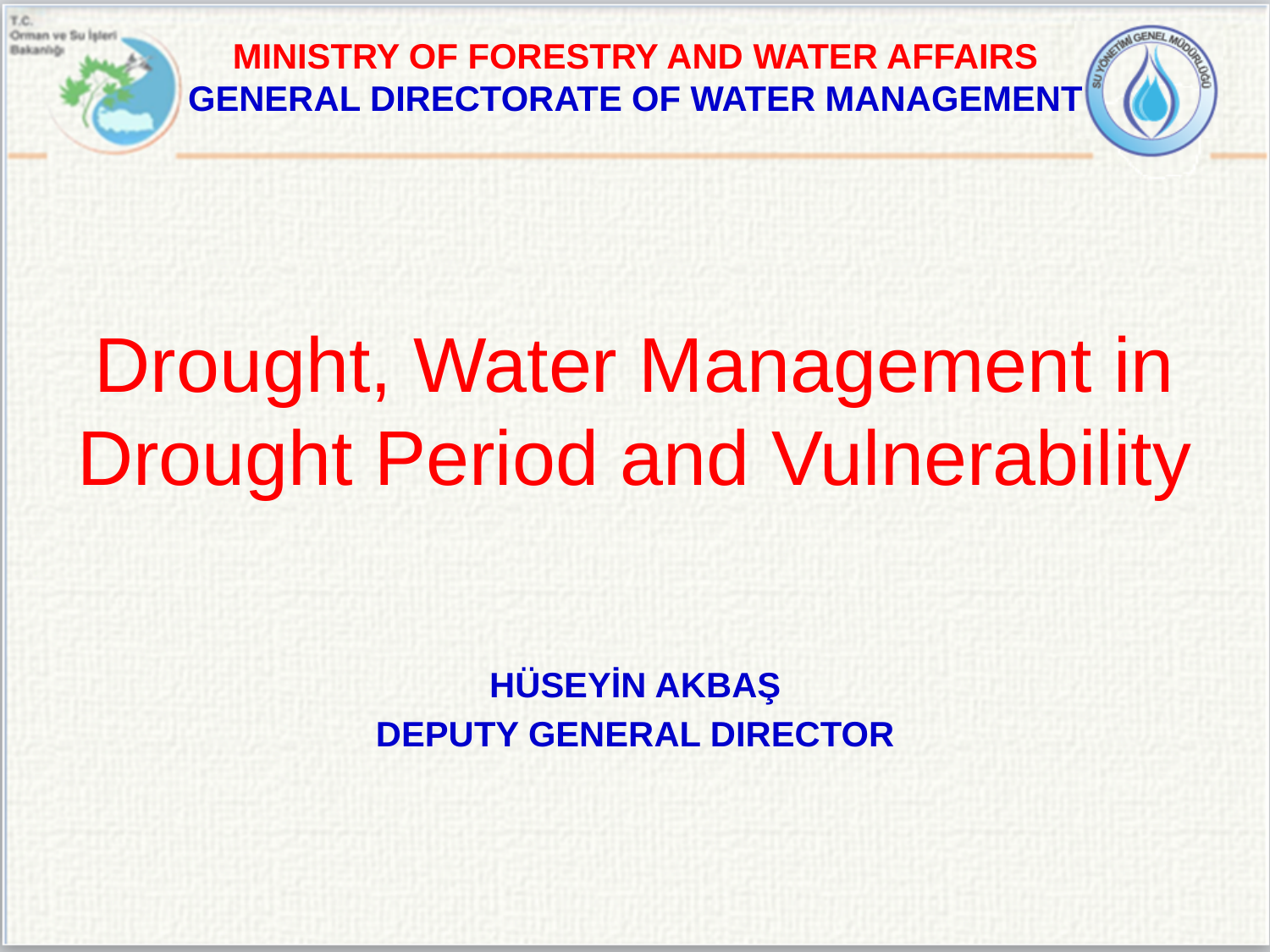

MINISTRY OF FORESTRY AND WATER AFFAIRS
GENERAL DIRECTORATE OF WATER MANAGEMENT
# Drought, Water Management in Drought Period and Vulnerability
HÜSEYİN AKBAŞ
DEPUTY GENERAL DIRECTOR